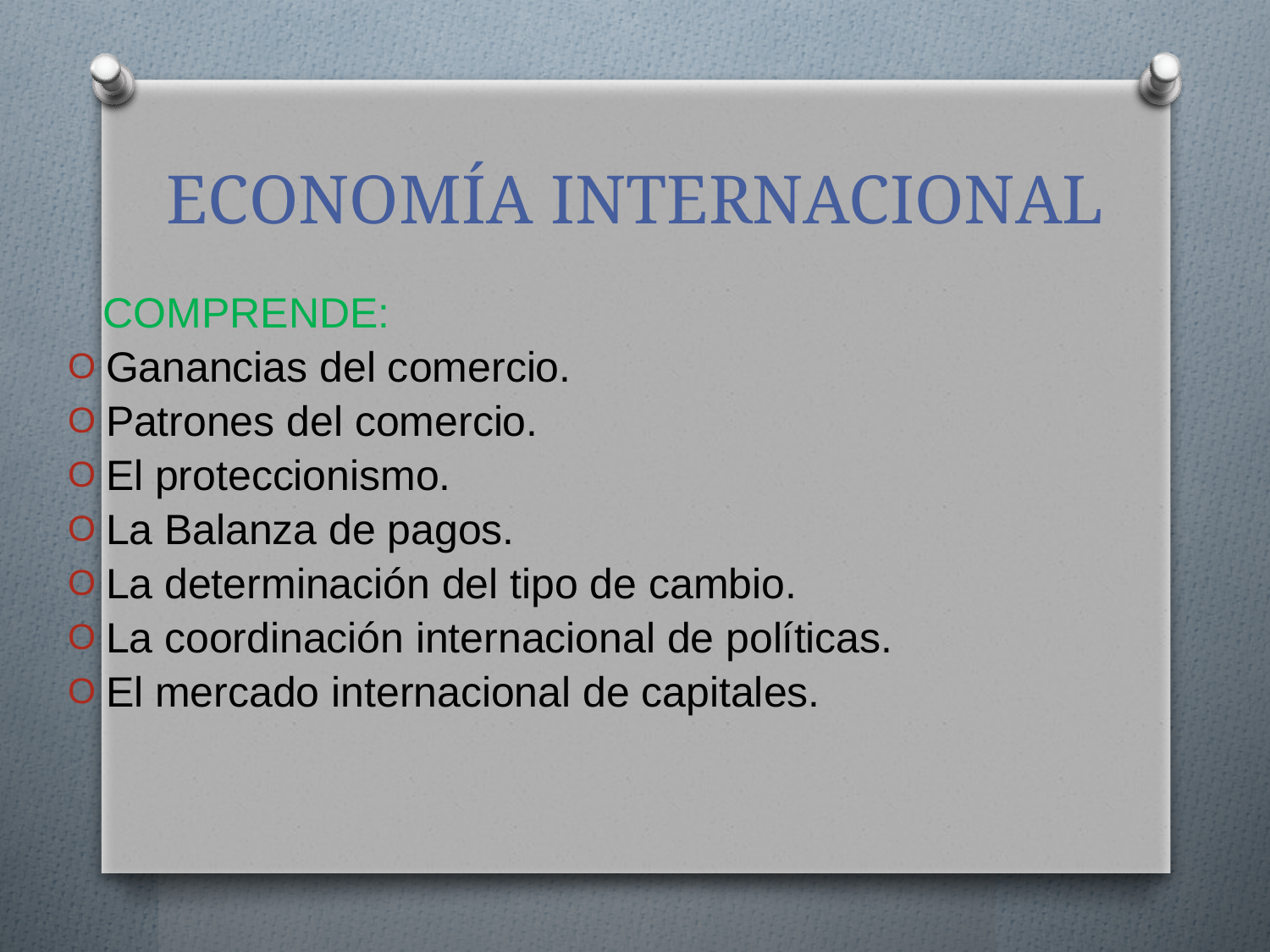

# ECONOMÍA INTERNACIONAL

   COMPRENDE:
Ganancias del comercio.
Patrones del comercio.
El proteccionismo.
La Balanza de pagos.
La determinación del tipo de cambio.
La coordinación internacional de políticas.
El mercado internacional de capitales.